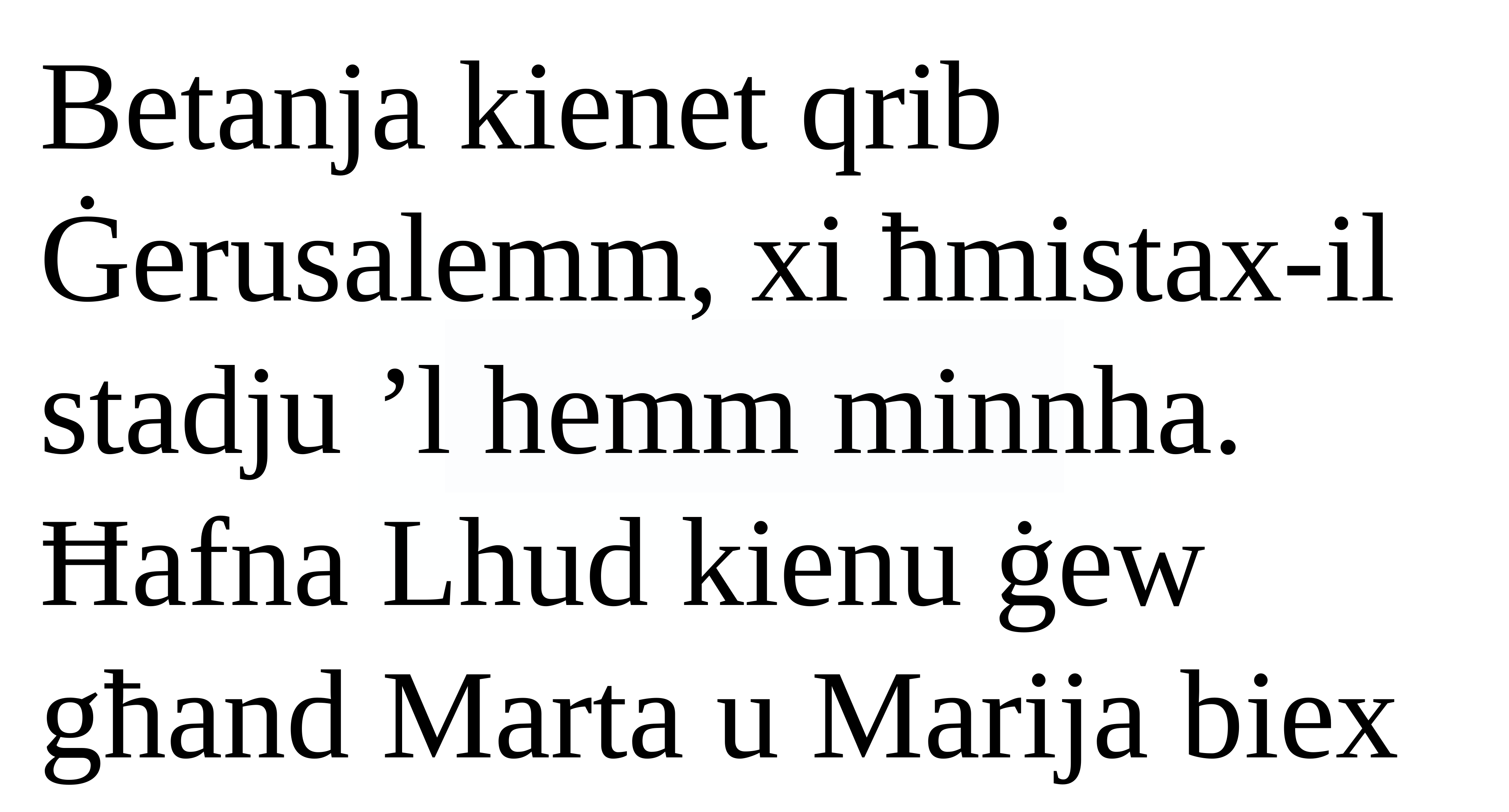

Betanja kienet qrib Ġerusalemm, xi ħmistax-il stadju ’l hemm minnha. Ħafna Lhud kienu ġew għand Marta u Marija biex